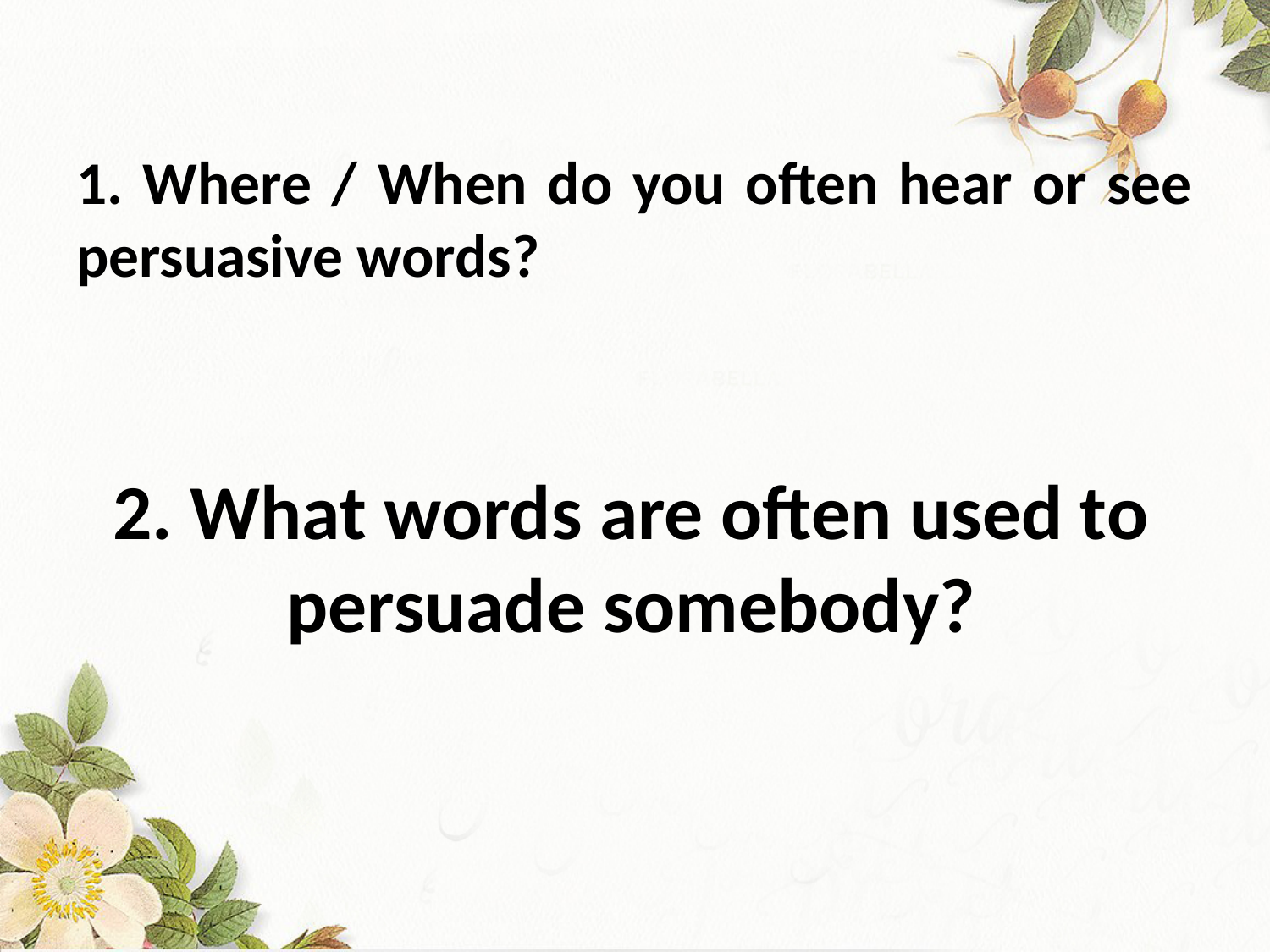

# 1. Where / When do you often hear or see persuasive words?
2. What words are often used to persuade somebody?